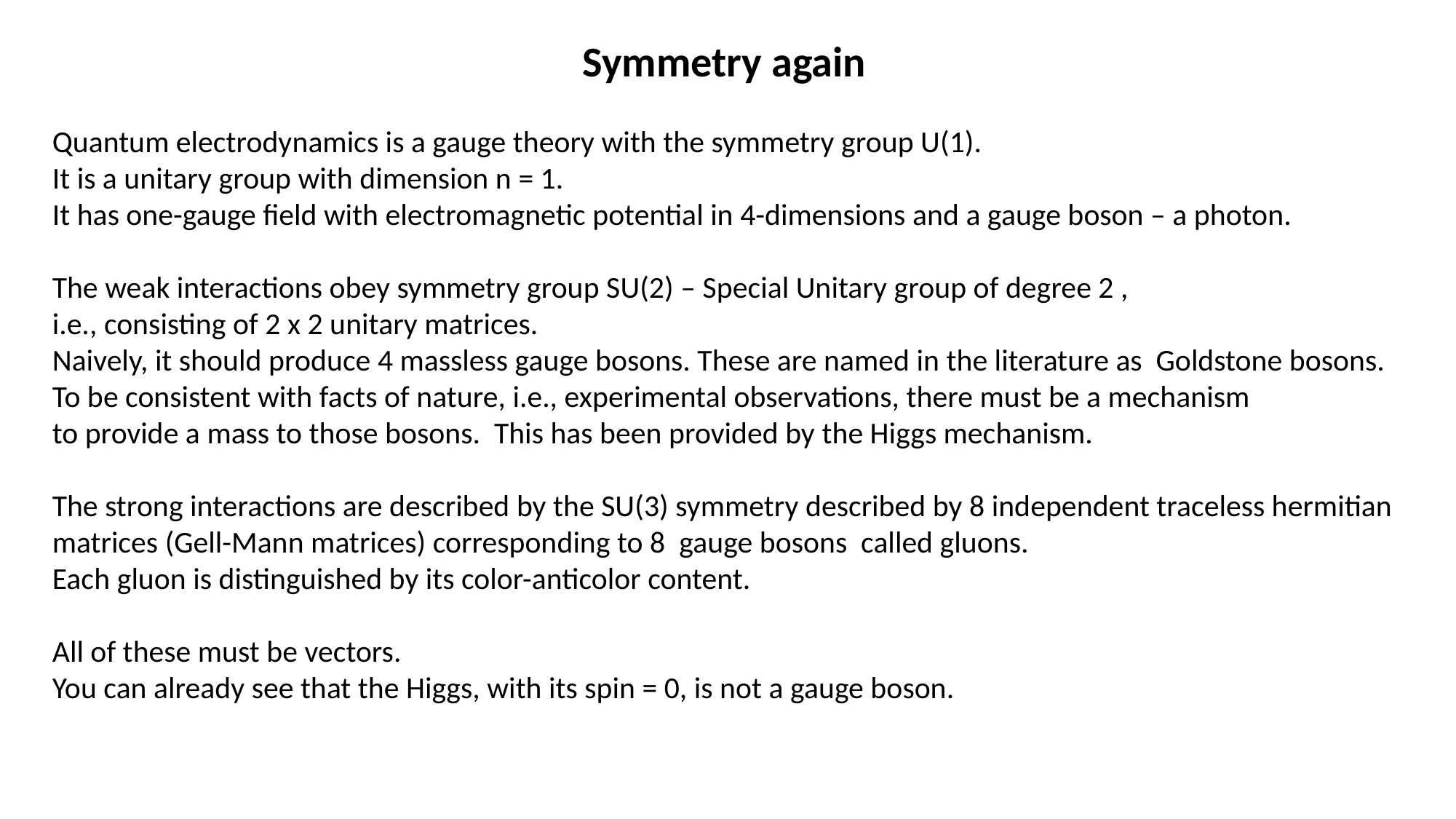

Symmetry again

Quantum electrodynamics is a gauge theory with the symmetry group U(1).
It is a unitary group with dimension n = 1.
It has one-gauge field with electromagnetic potential in 4-dimensions and a gauge boson – a photon.

The weak interactions obey symmetry group SU(2) – Special Unitary group of degree 2 ,
i.e., consisting of 2 x 2 unitary matrices.
Naively, it should produce 4 massless gauge bosons. These are named in the literature as  Goldstone bosons.
To be consistent with facts of nature, i.e., experimental observations, there must be a mechanism
to provide a mass to those bosons.  This has been provided by the Higgs mechanism.

The strong interactions are described by the SU(3) symmetry described by 8 independent traceless hermitian
matrices (Gell-Mann matrices) corresponding to 8  gauge bosons  called gluons.
Each gluon is distinguished by its color-anticolor content.

All of these must be vectors.
You can already see that the Higgs, with its spin = 0, is not a gauge boson.